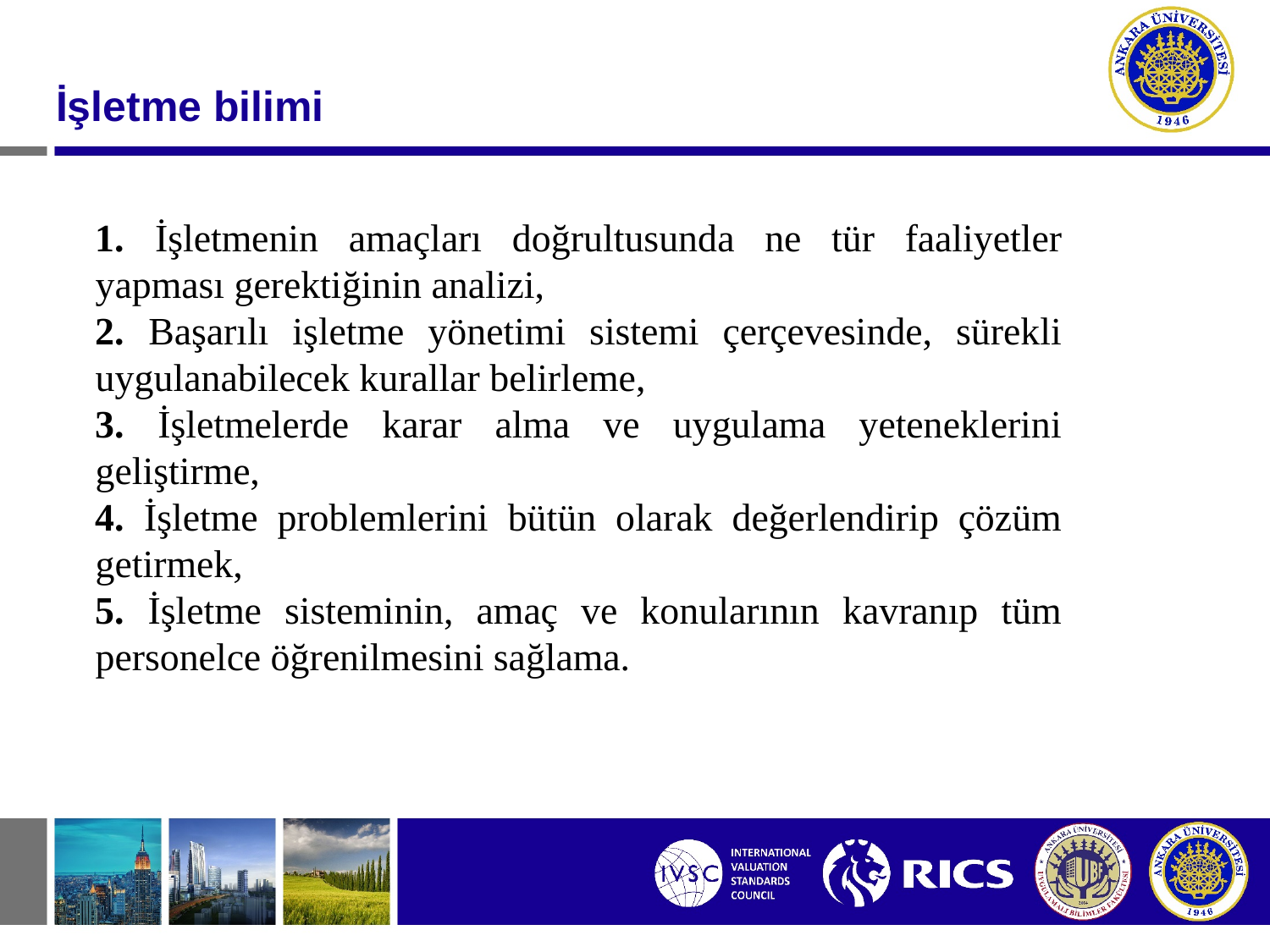

#
İşletme bilimi

1. İşletmenin amaçları doğrultusunda ne tür faaliyetler yapması gerektiğinin analizi,
2. Başarılı işletme yönetimi sistemi çerçevesinde, sürekli uygulanabilecek kurallar belirleme,
3. İşletmelerde karar alma ve uygulama yeteneklerini geliştirme,
4. İşletme problemlerini bütün olarak değerlendirip çözüm getirmek,
5. İşletme sisteminin, amaç ve konularının kavranıp tüm personelce öğrenilmesini sağlama.